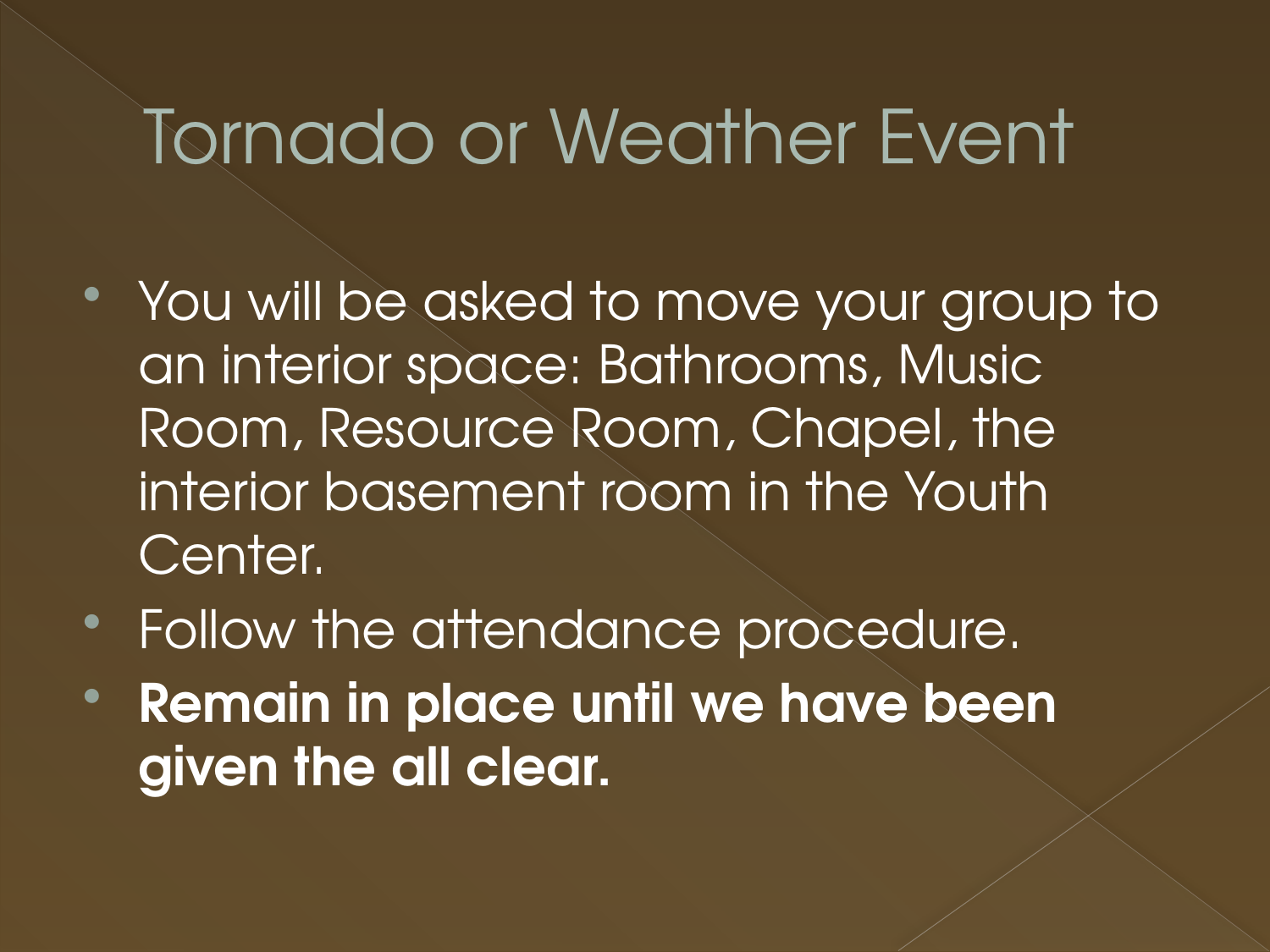

# Tornado or Weather Event
You will be asked to move your group to an interior space: Bathrooms, Music Room, Resource Room, Chapel, the interior basement room in the Youth Center.
Follow the attendance procedure.
Remain in place until we have been given the all clear.